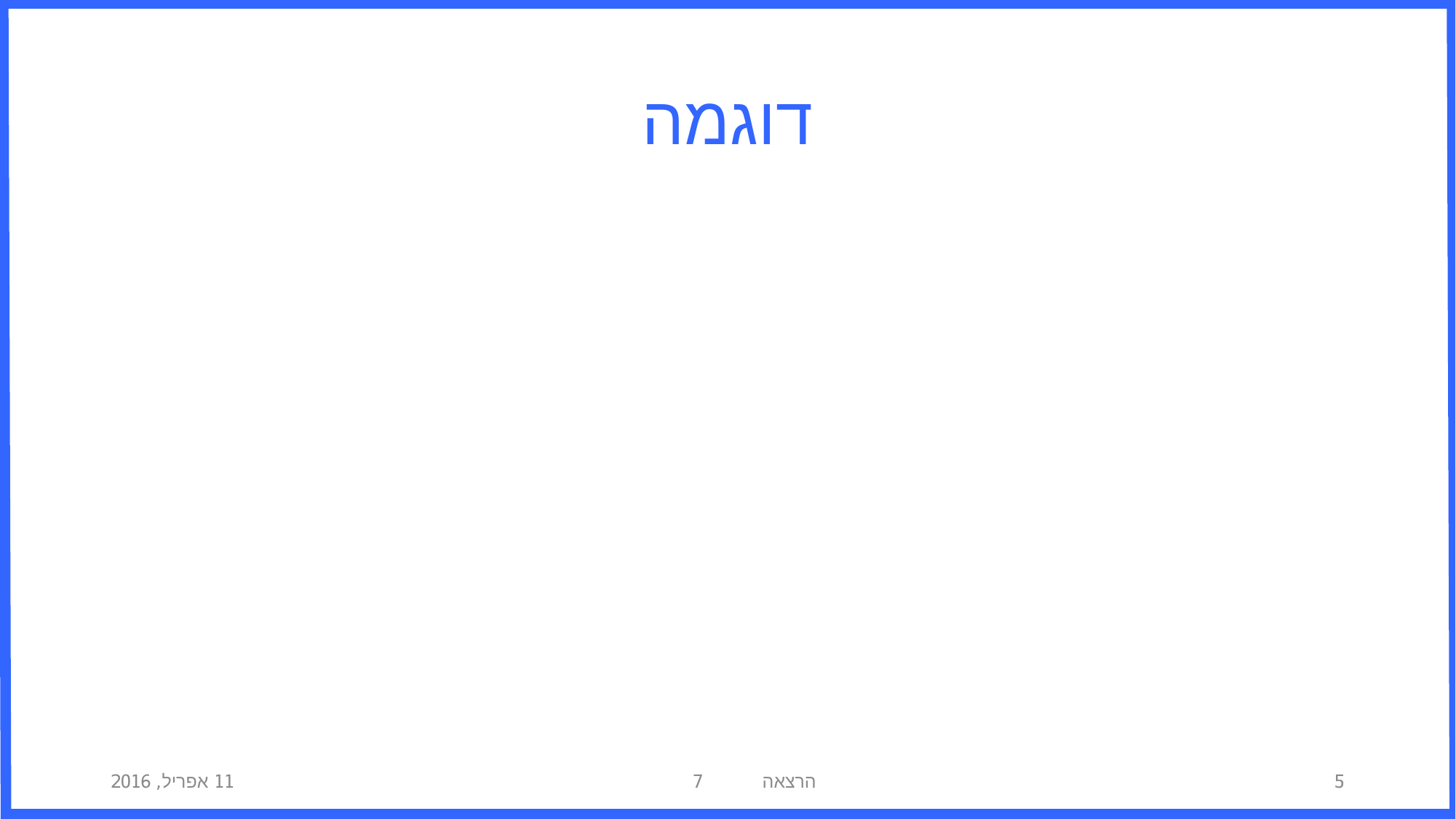

# דוגמה
11 אפריל, 2016
הרצאה 7
5